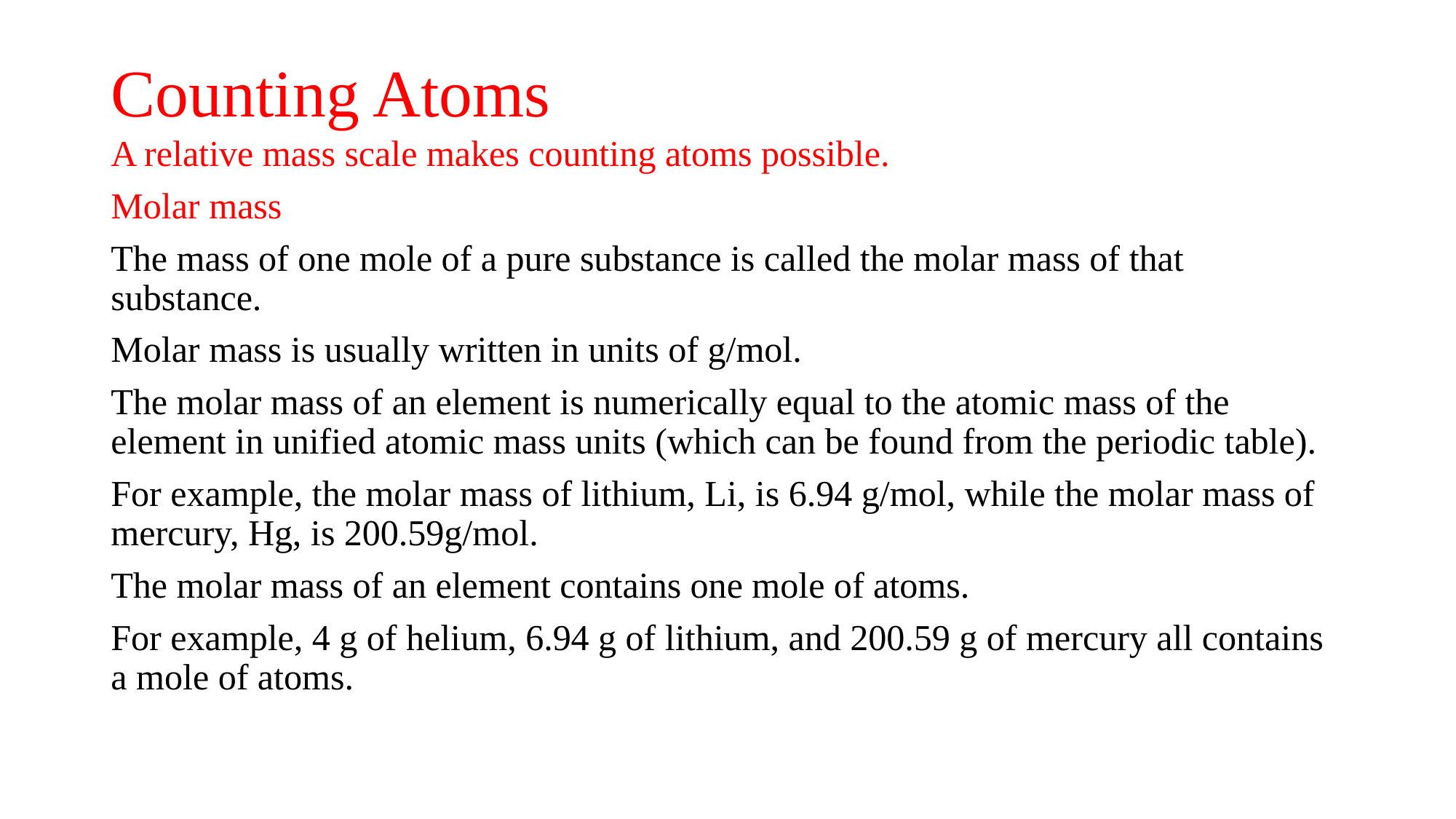

# Counting Atoms
A relative mass scale makes counting atoms possible.
Molar mass
The mass of one mole of a pure substance is called the molar mass of that substance.
Molar mass is usually written in units of g/mol.
The molar mass of an element is numerically equal to the atomic mass of the element in unified atomic mass units (which can be found from the periodic table).
For example, the molar mass of lithium, Li, is 6.94 g/mol, while the molar mass of mercury, Hg, is 200.59g/mol.
The molar mass of an element contains one mole of atoms.
For example, 4 g of helium, 6.94 g of lithium, and 200.59 g of mercury all contains a mole of atoms.